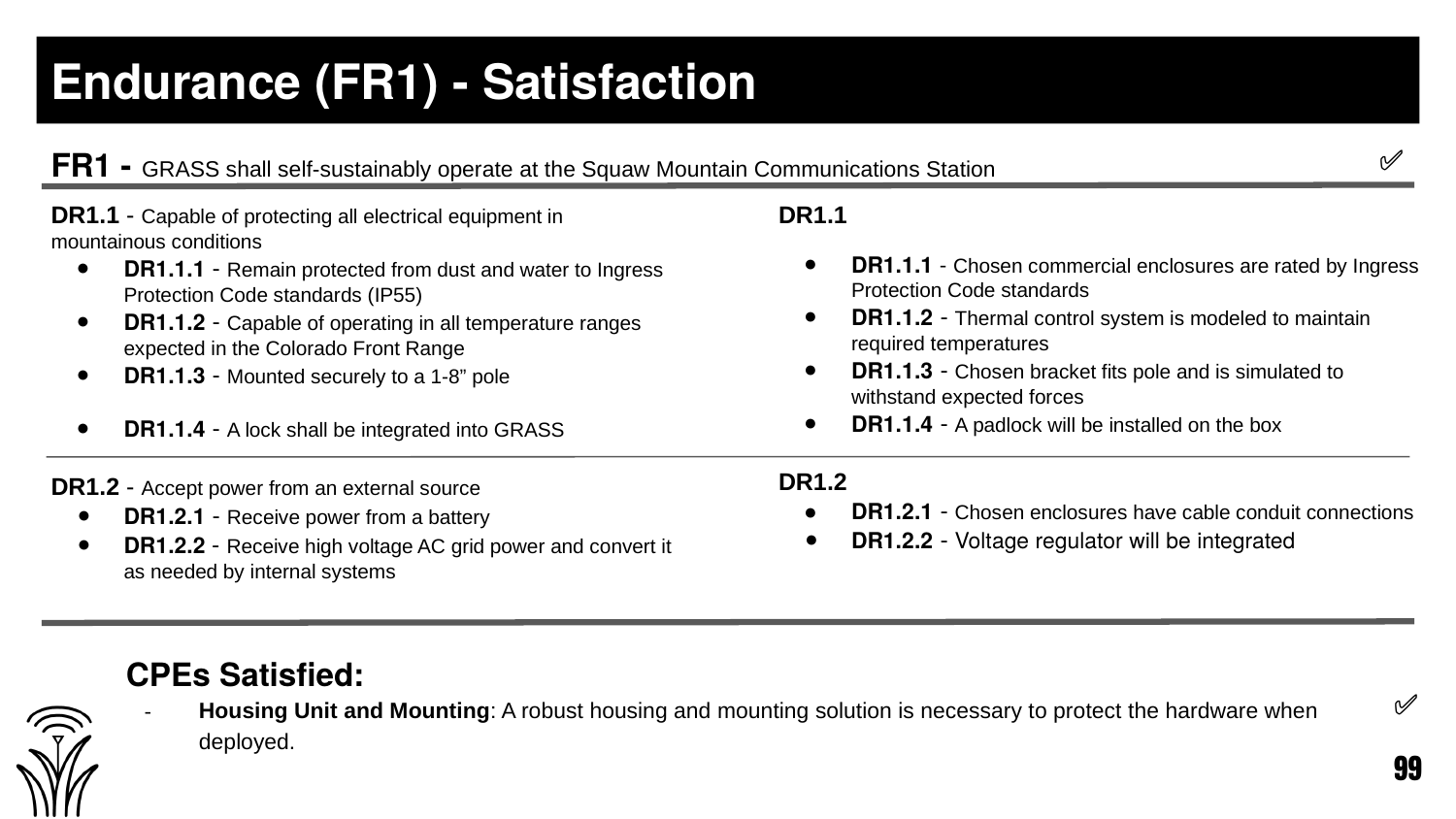

# Endurance (FR1) - Satisfaction
FR1 - GRASS shall self-sustainably operate at the Squaw Mountain Communications Station
✅
DR1.1 - Capable of protecting all electrical equipment in mountainous conditions
DR1.1.1 - Remain protected from dust and water to Ingress Protection Code standards (IP55)
DR1.1.2 - Capable of operating in all temperature ranges expected in the Colorado Front Range
DR1.1.3 - Mounted securely to a 1-8” pole

DR1.1.4 - A lock shall be integrated into GRASS

DR1.2 - Accept power from an external source
DR1.2.1 - Receive power from a battery
DR1.2.2 - Receive high voltage AC grid power and convert it as needed by internal systems
DR1.1

DR1.1.1 - Chosen commercial enclosures are rated by Ingress Protection Code standards
DR1.1.2 - Thermal control system is modeled to maintain required temperatures
DR1.1.3 - Chosen bracket fits pole and is simulated to withstand expected forces
DR1.1.4 - A padlock will be installed on the box

DR1.2
DR1.2.1 - Chosen enclosures have cable conduit connections
DR1.2.2 - Voltage regulator will be integrated
CPEs Satisfied:
Housing Unit and Mounting: A robust housing and mounting solution is necessary to protect the hardware when deployed.
✅
99